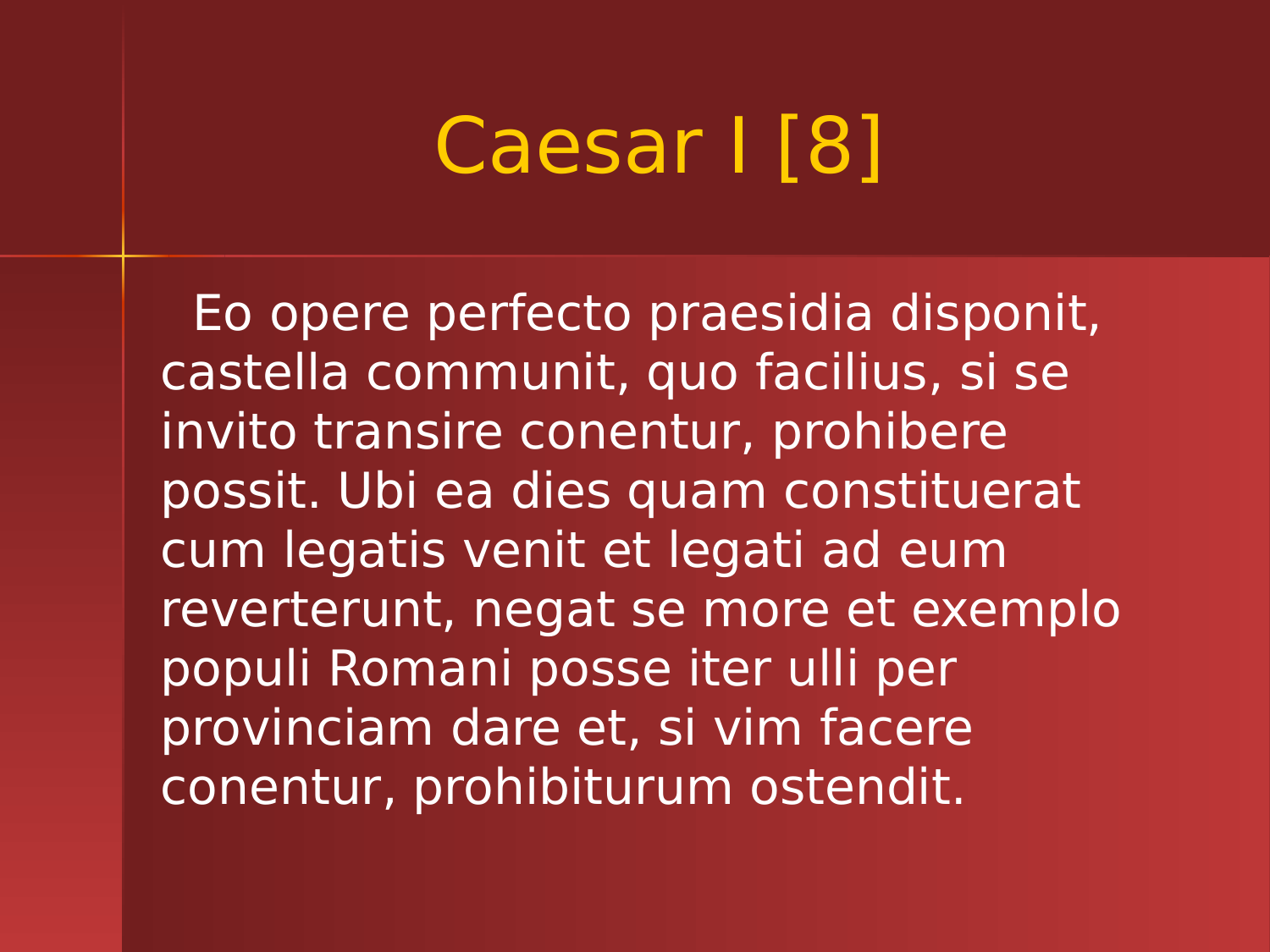

# Caesar I [8]
  Eo opere perfecto praesidia disponit, castella communit, quo facilius, si se invito transire conentur, prohibere possit. Ubi ea dies quam constituerat cum legatis venit et legati ad eum reverterunt, negat se more et exemplo populi Romani posse iter ulli per provinciam dare et, si vim facere conentur, prohibiturum ostendit.